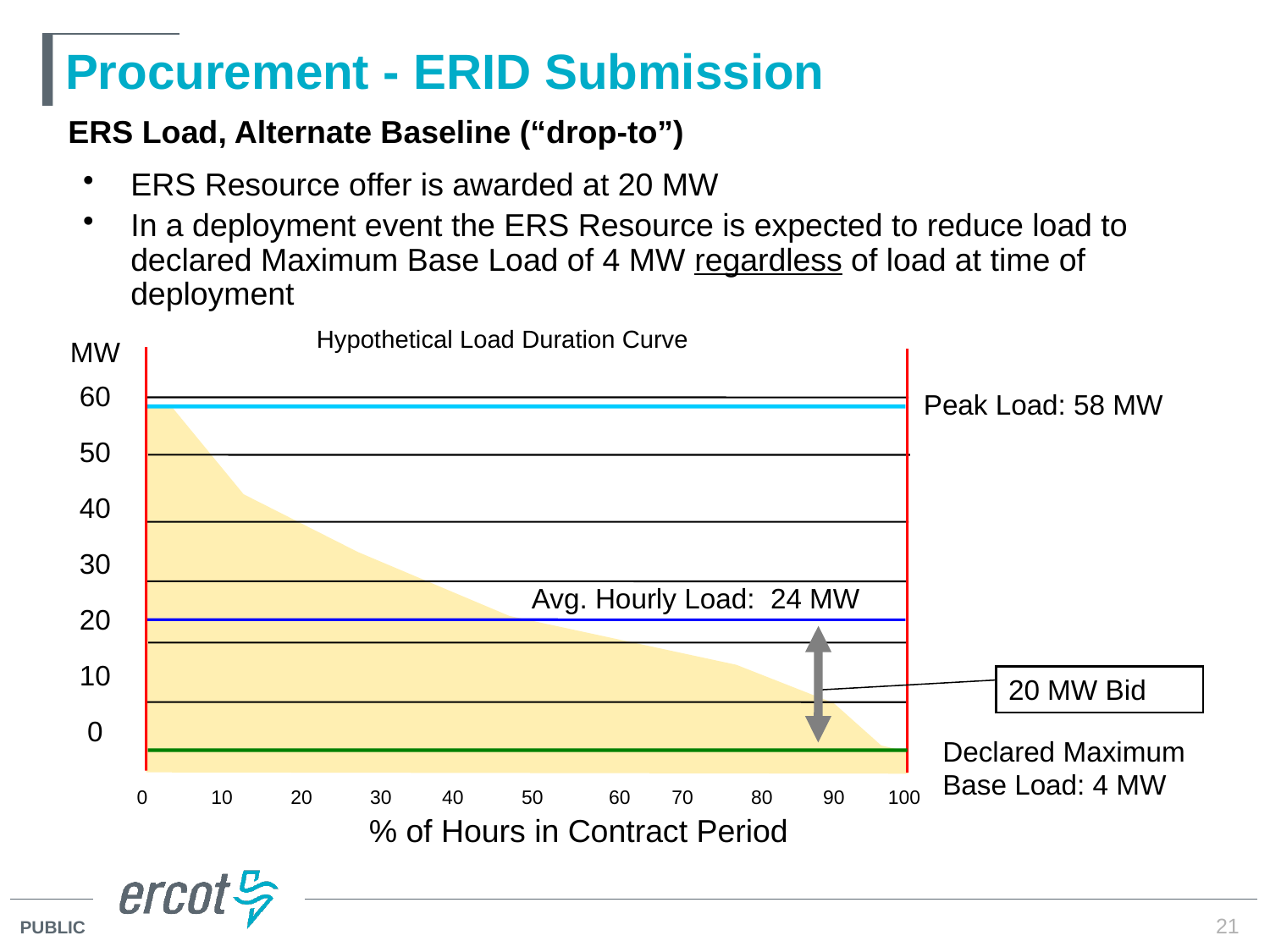

# Procurement - ERID Submission
ERS Load, Alternate Baseline (“drop-to”)
ERS Resource offer is awarded at 20 MW
In a deployment event the ERS Resource is expected to reduce load to declared Maximum Base Load of 4 MW regardless of load at time of deployment
Hypothetical Load Duration Curve
MW
60
50
40
30
20
10
0

Peak Load: 58 MW

Avg. Hourly Load:  24 MW

20 MW Bid

Declared Maximum Base Load: 4 MW

	0	10	20	30	40	50	60	70	80	90	100
% of Hours in Contract Period
21